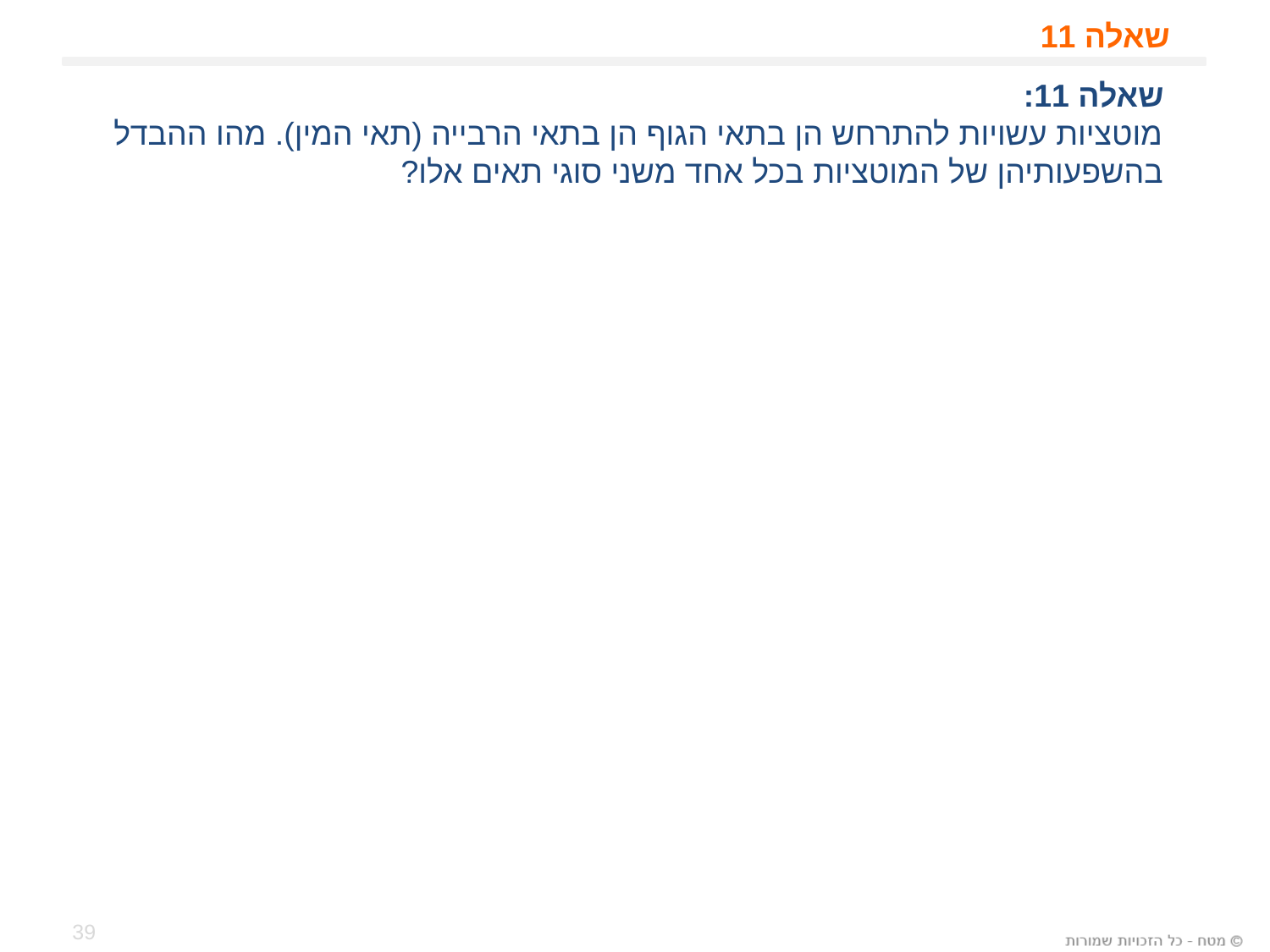

# שאלה 11

שאלה 11:
מוטציות עשויות להתרחש הן בתאי הגוף הן בתאי הרבייה (תאי המין). מהו ההבדל בהשפעותיהן של המוטציות בכל אחד משני סוגי תאים אלו?
39